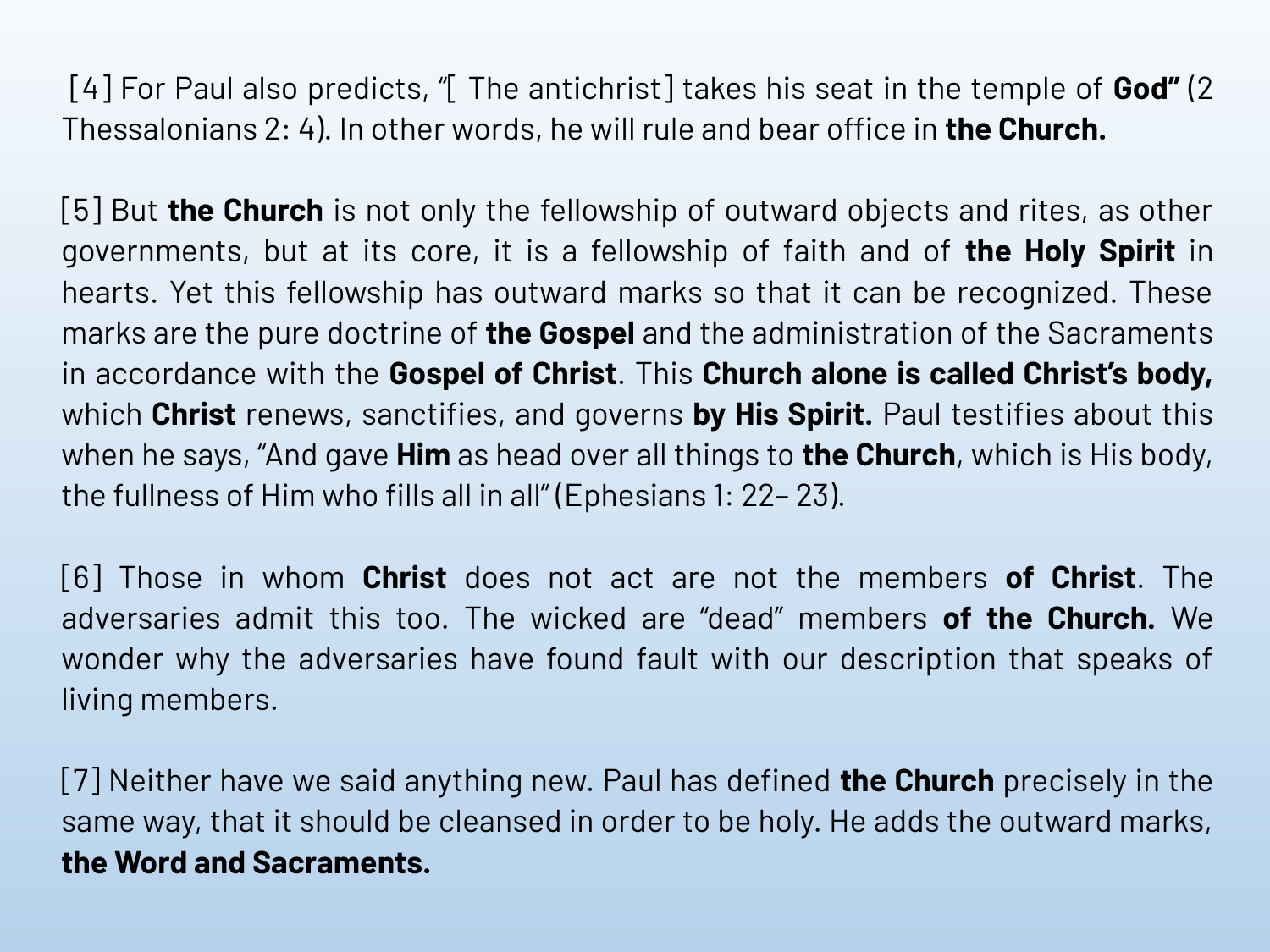

[4] For Paul also predicts, “[ The antichrist] takes his seat in the temple of God” (2 Thessalonians 2: 4). In other words, he will rule and bear office in the Church.

[5] But the Church is not only the fellowship of outward objects and rites, as other governments, but at its core, it is a fellowship of faith and of the Holy Spirit in hearts. Yet this fellowship has outward marks so that it can be recognized. These marks are the pure doctrine of the Gospel and the administration of the Sacraments in accordance with the Gospel of Christ. This Church alone is called Christ’s body, which Christ renews, sanctifies, and governs by His Spirit. Paul testifies about this when he says, “And gave Him as head over all things to the Church, which is His body, the fullness of Him who fills all in all” (Ephesians 1: 22– 23).

[6] Those in whom Christ does not act are not the members of Christ. The adversaries admit this too. The wicked are “dead” members of the Church. We wonder why the adversaries have found fault with our description that speaks of living members.

[7] Neither have we said anything new. Paul has defined the Church precisely in the same way, that it should be cleansed in order to be holy. He adds the outward marks, the Word and Sacraments.